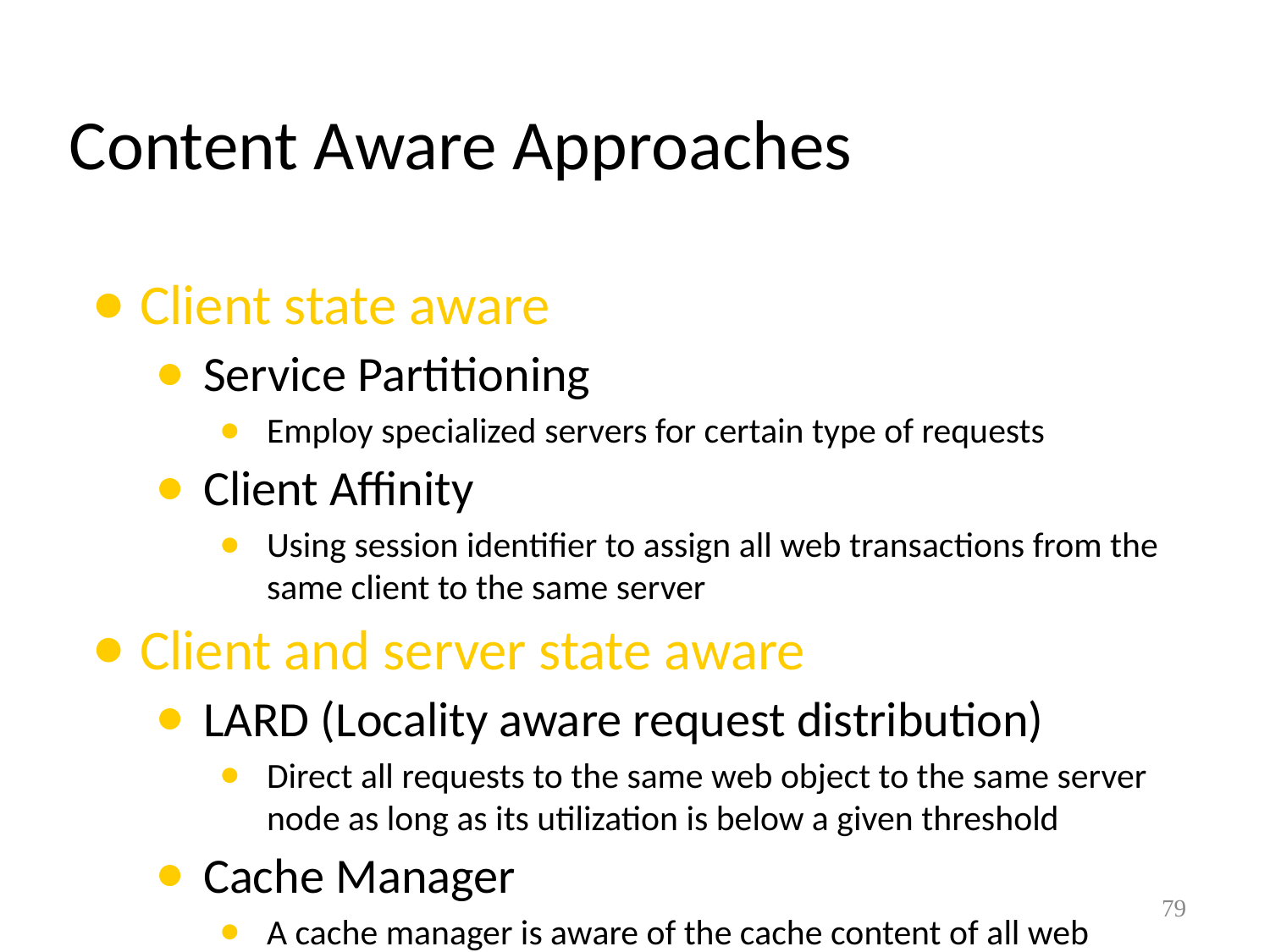

# Content Aware Approaches
Client state aware
Service Partitioning
Employ specialized servers for certain type of requests
Client Affinity
Using session identifier to assign all web transactions from the same client to the same server
Client and server state aware
LARD (Locality aware request distribution)
Direct all requests to the same web object to the same server node as long as its utilization is below a given threshold
Cache Manager
A cache manager is aware of the cache content of all web servers

79